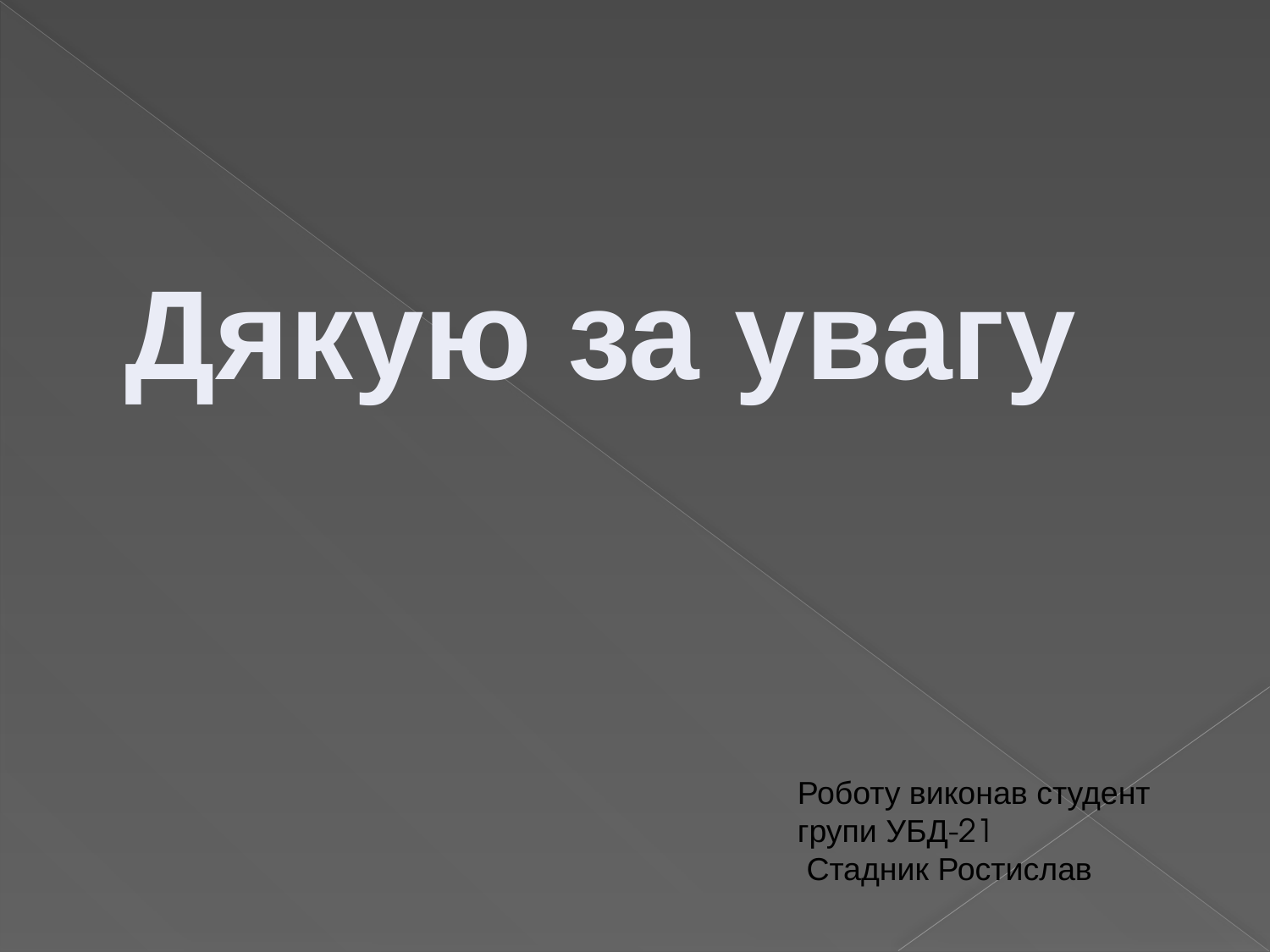

#
Дякую за увагу

Роботу виконав студент групи УБД-21
 Стадник Ростислав